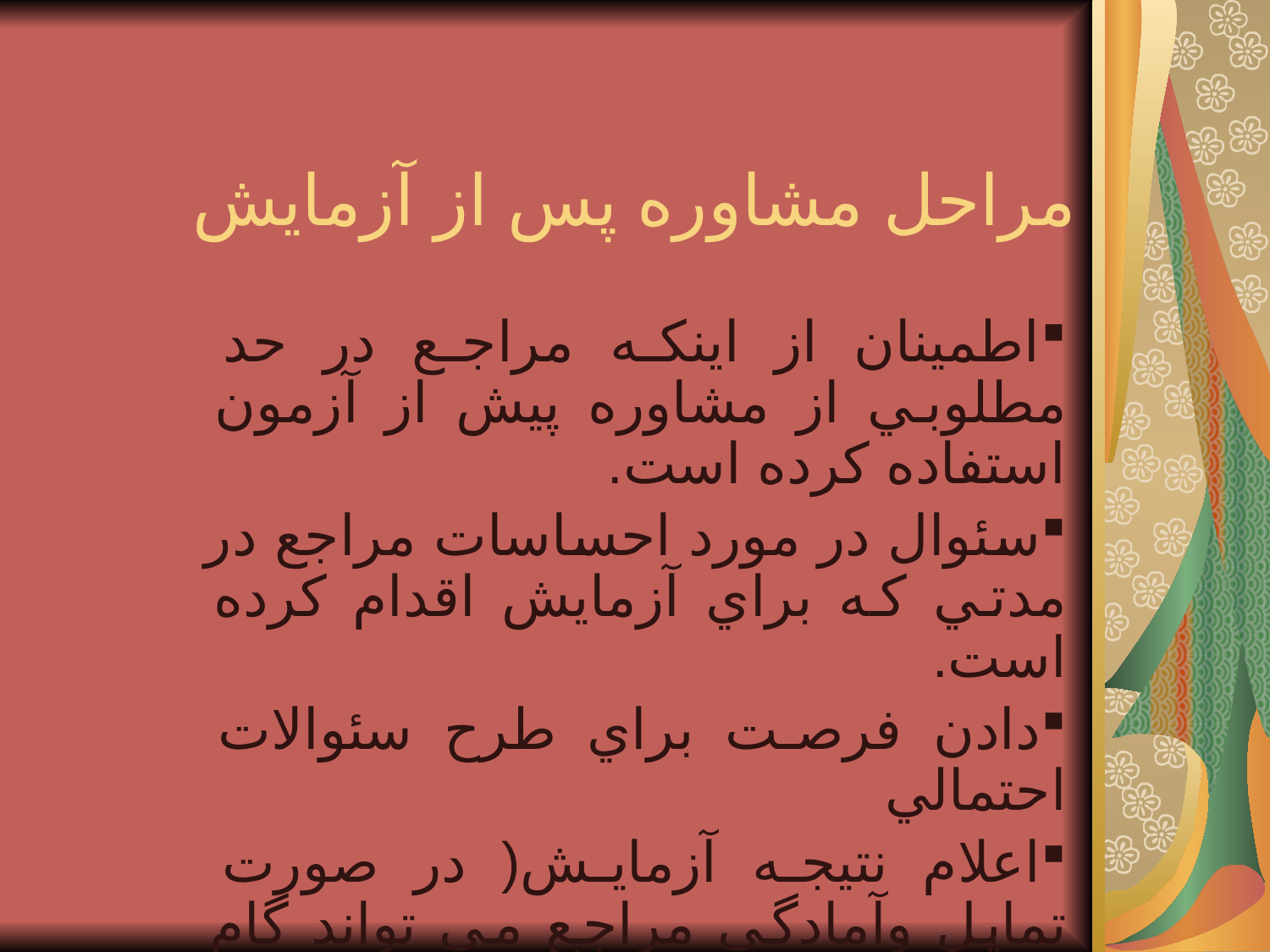

# مراحل مشاوره پس از آزمایش
اطمينان از اينكه مراجع در حد مطلوبي از مشاوره پیش از آزمون استفاده كرده است.
سئوال در مورد احساسات مراجع در مدتي كه براي آزمايش اقدام كرده است.
دادن فرصت براي طرح سئوالات احتمالي
اعلام نتيجه آزمايش( در صورت تمایل وآمادگی مراجع می تواند گام نخست باشد).